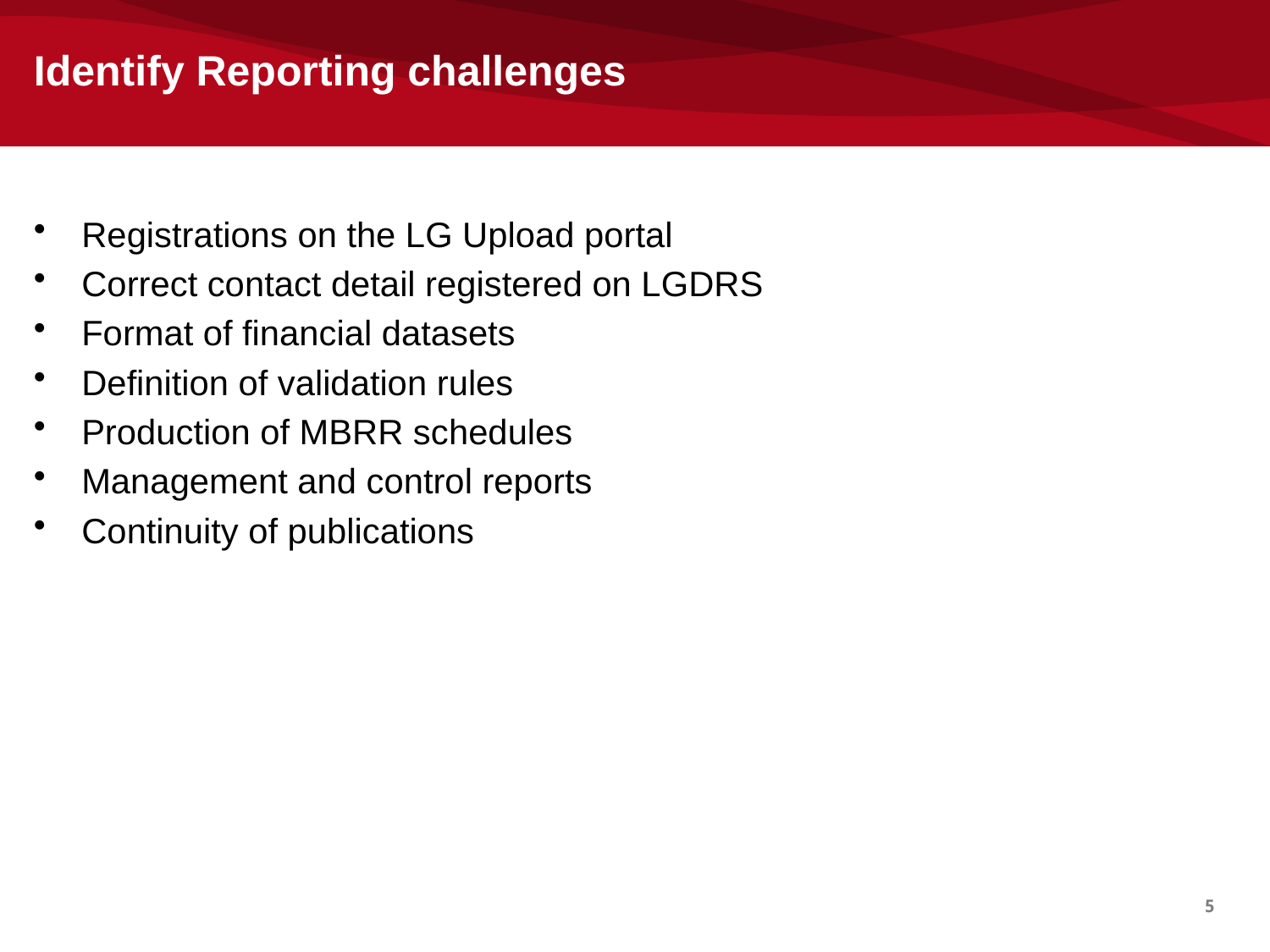

# Identify Reporting challenges

Registrations on the LG Upload portal
Correct contact detail registered on LGDRS
Format of financial datasets
Definition of validation rules
Production of MBRR schedules
Management and control reports
Continuity of publications

5